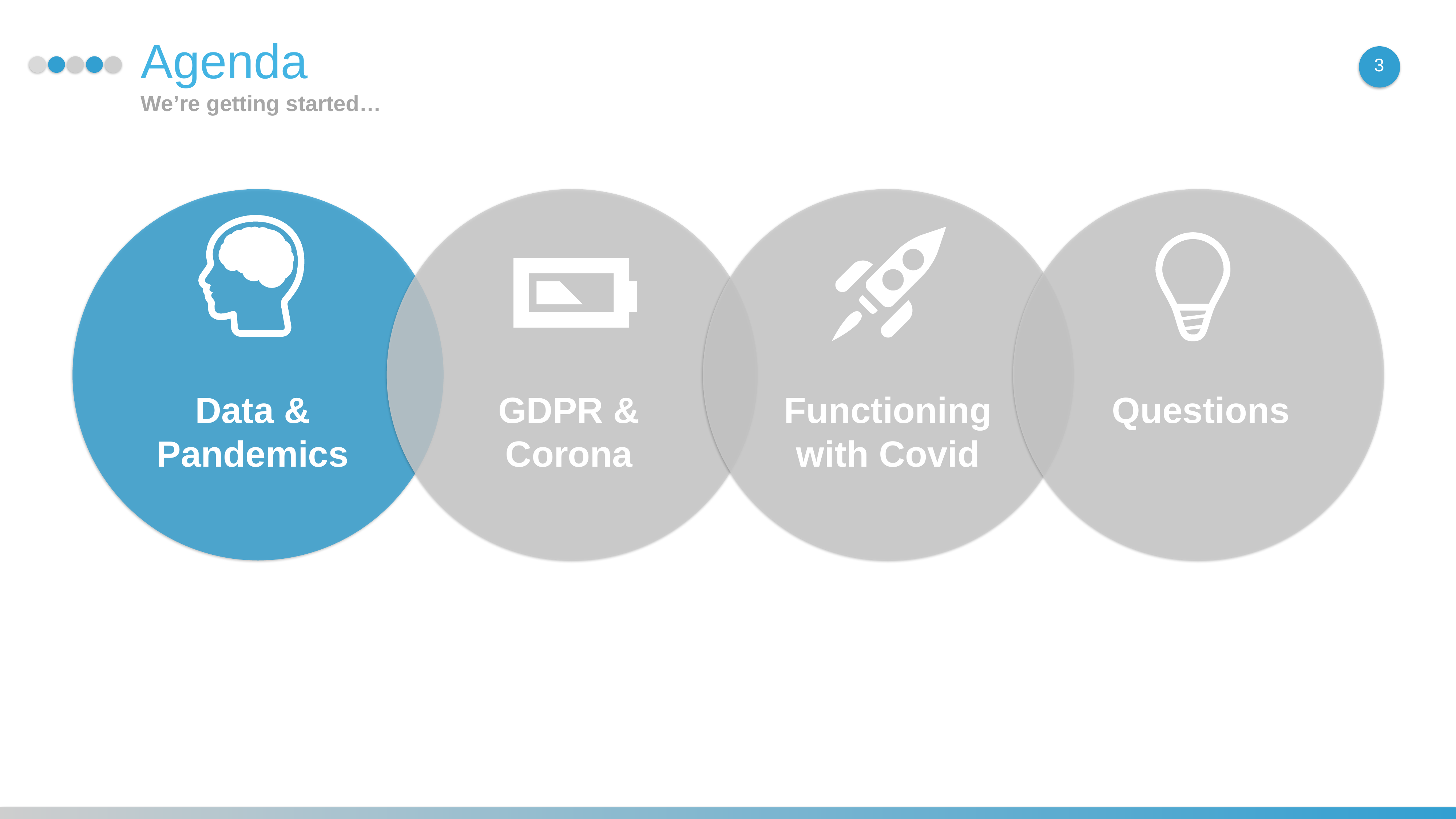

Agenda
3
We’re getting started…

Data & Pandemics
GDPR & Corona
Functioning with Covid
Questions